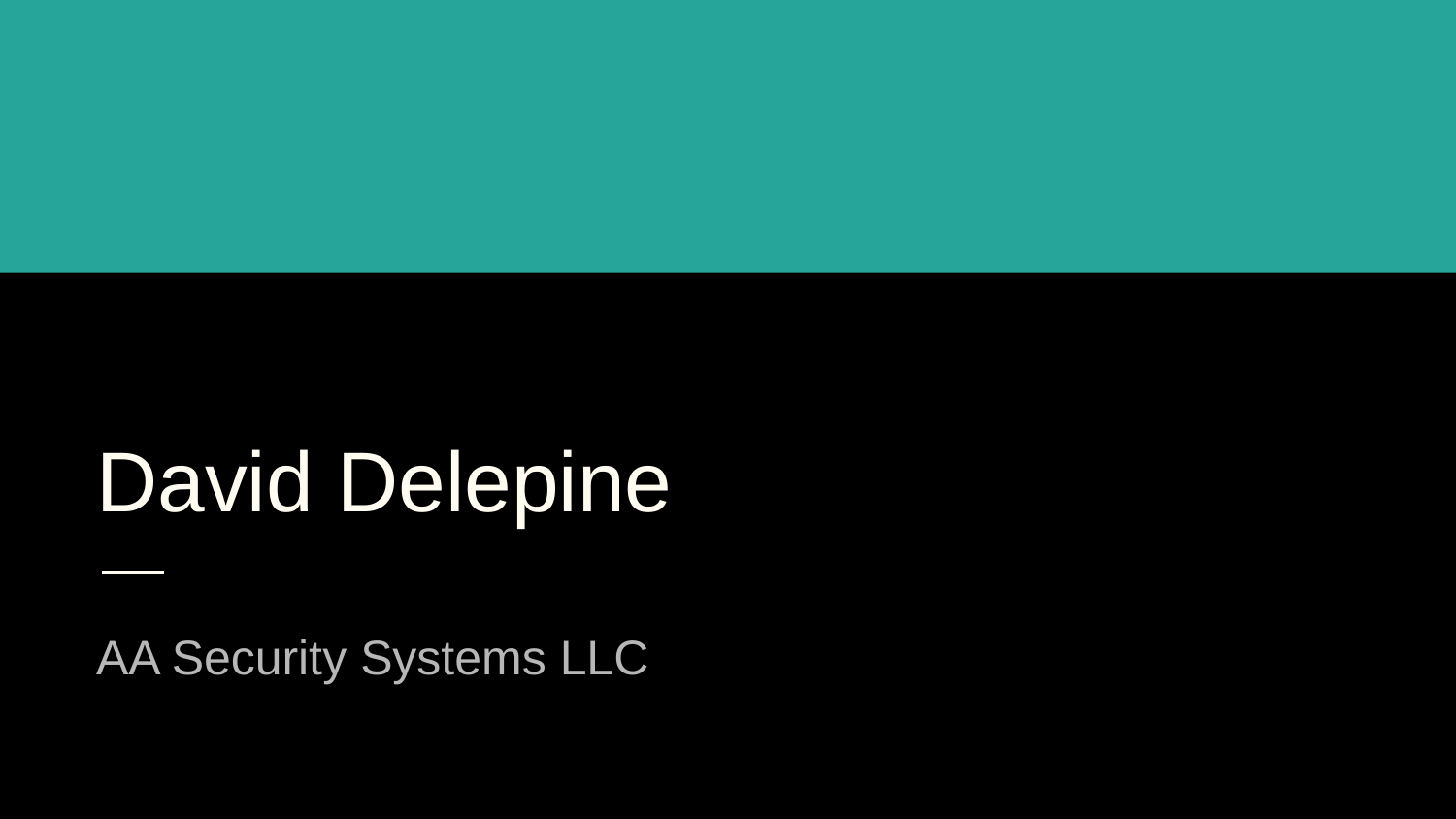

# David Delepine
AA Security Systems LLC